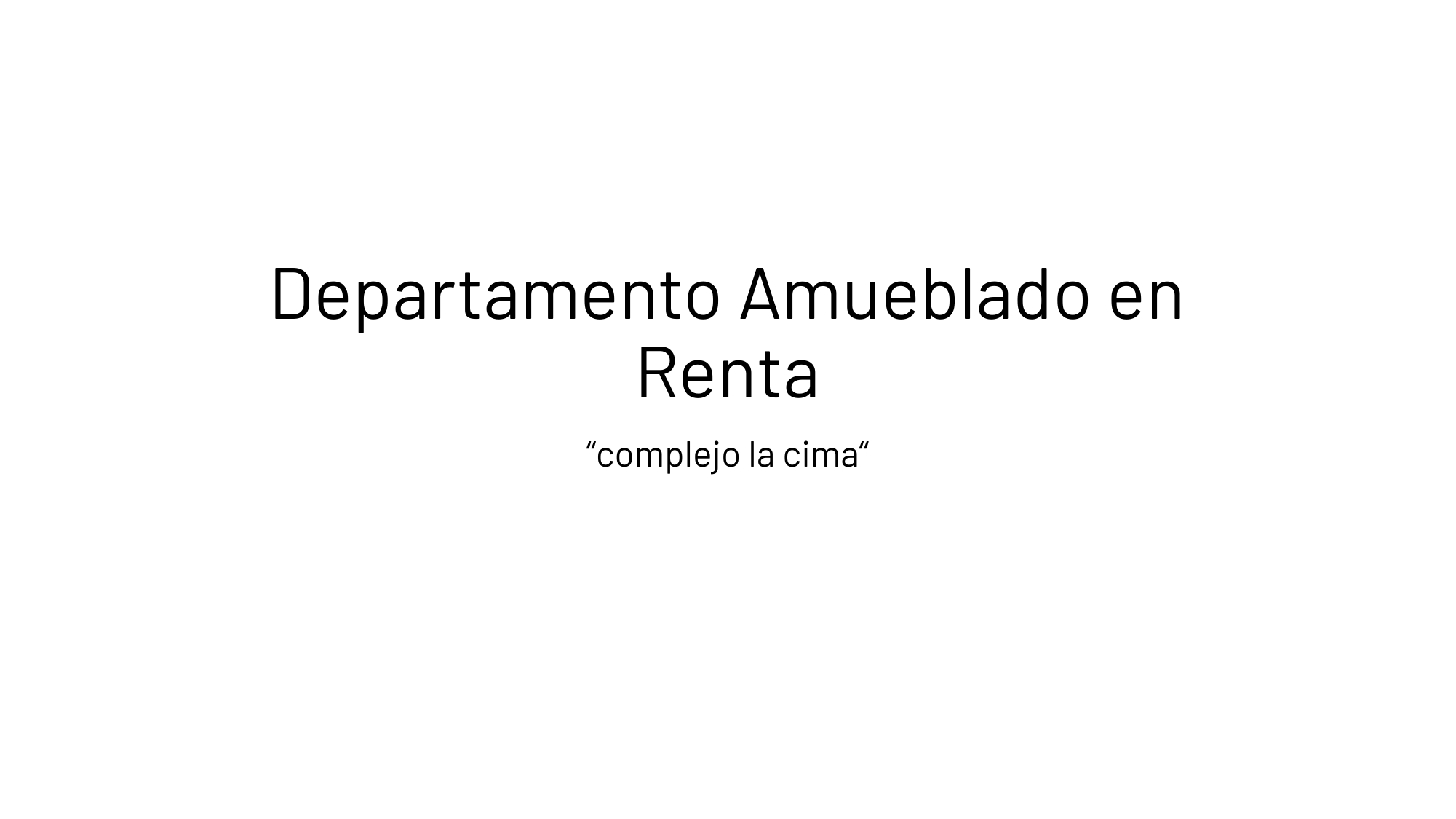

# Departamento Amueblado en Renta
“complejo la cima“